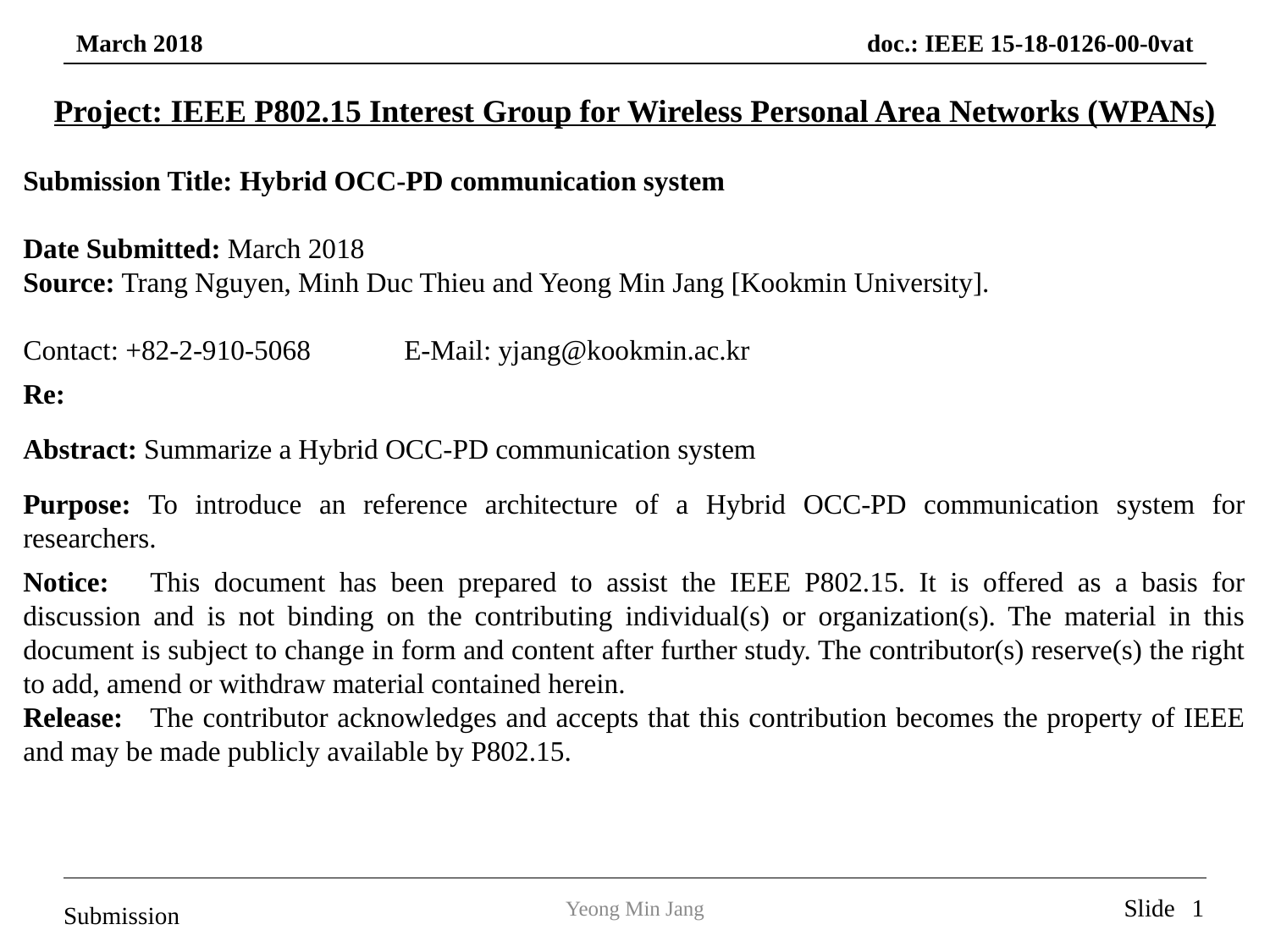

Project: IEEE P802.15 Interest Group for Wireless Personal Area Networks (WPANs)

Submission Title: Hybrid OCC-PD communication system

Date Submitted: March 2018
Source: Trang Nguyen, Minh Duc Thieu and Yeong Min Jang [Kookmin University].

Contact: +82-2-910-5068	E-Mail: yjang@kookmin.ac.kr
Re:
Abstract: Summarize a Hybrid OCC-PD communication system
Purpose: To introduce an reference architecture of a Hybrid OCC-PD communication system for researchers.
Notice:	This document has been prepared to assist the IEEE P802.15. It is offered as a basis for discussion and is not binding on the contributing individual(s) or organization(s). The material in this document is subject to change in form and content after further study. The contributor(s) reserve(s) the right to add, amend or withdraw material contained herein.
Release:	The contributor acknowledges and accepts that this contribution becomes the property of IEEE and may be made publicly available by P802.15.